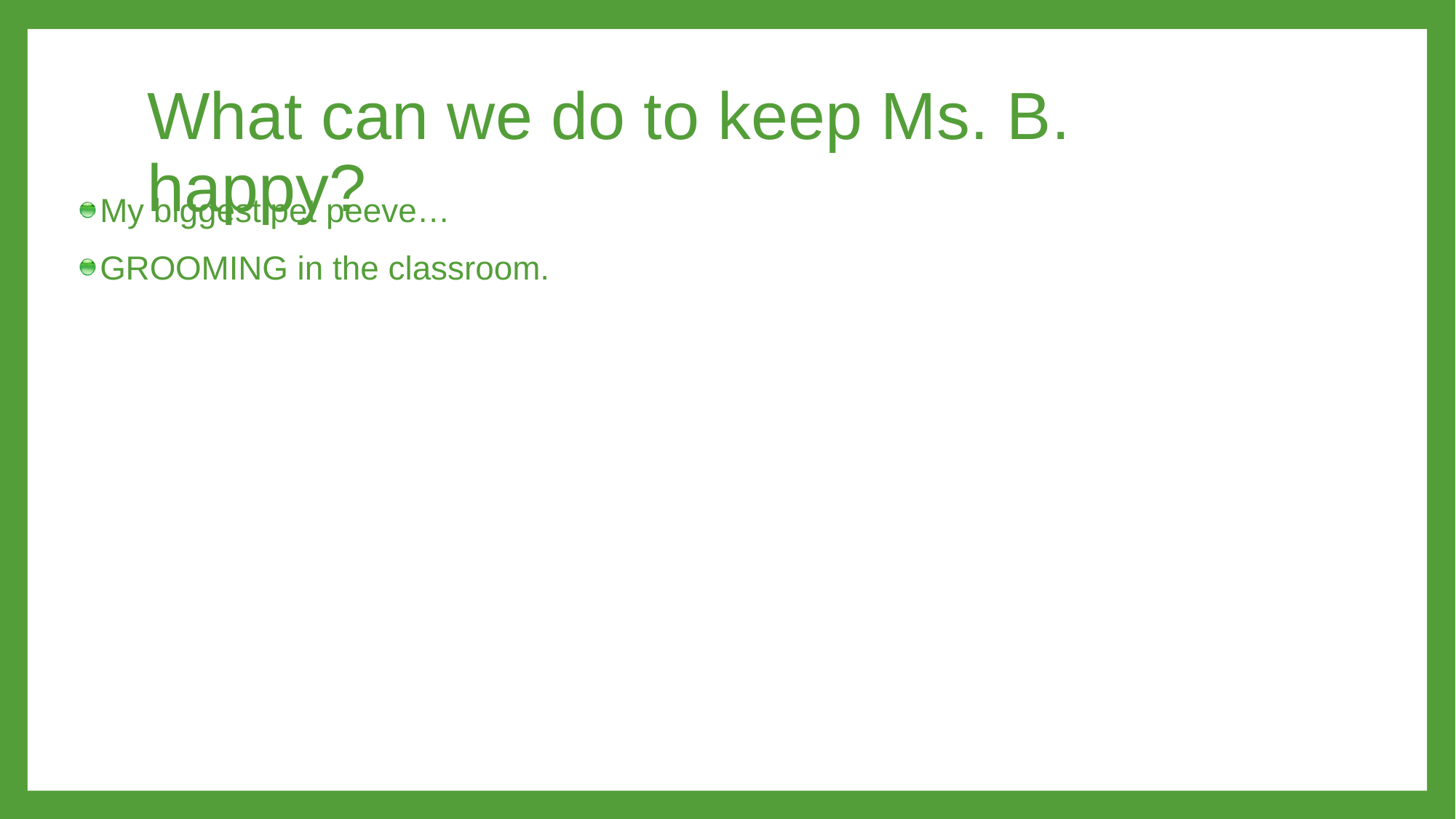

# What can we do to keep Ms. B. happy?
My biggest pet peeve…
GROOMING in the classroom.